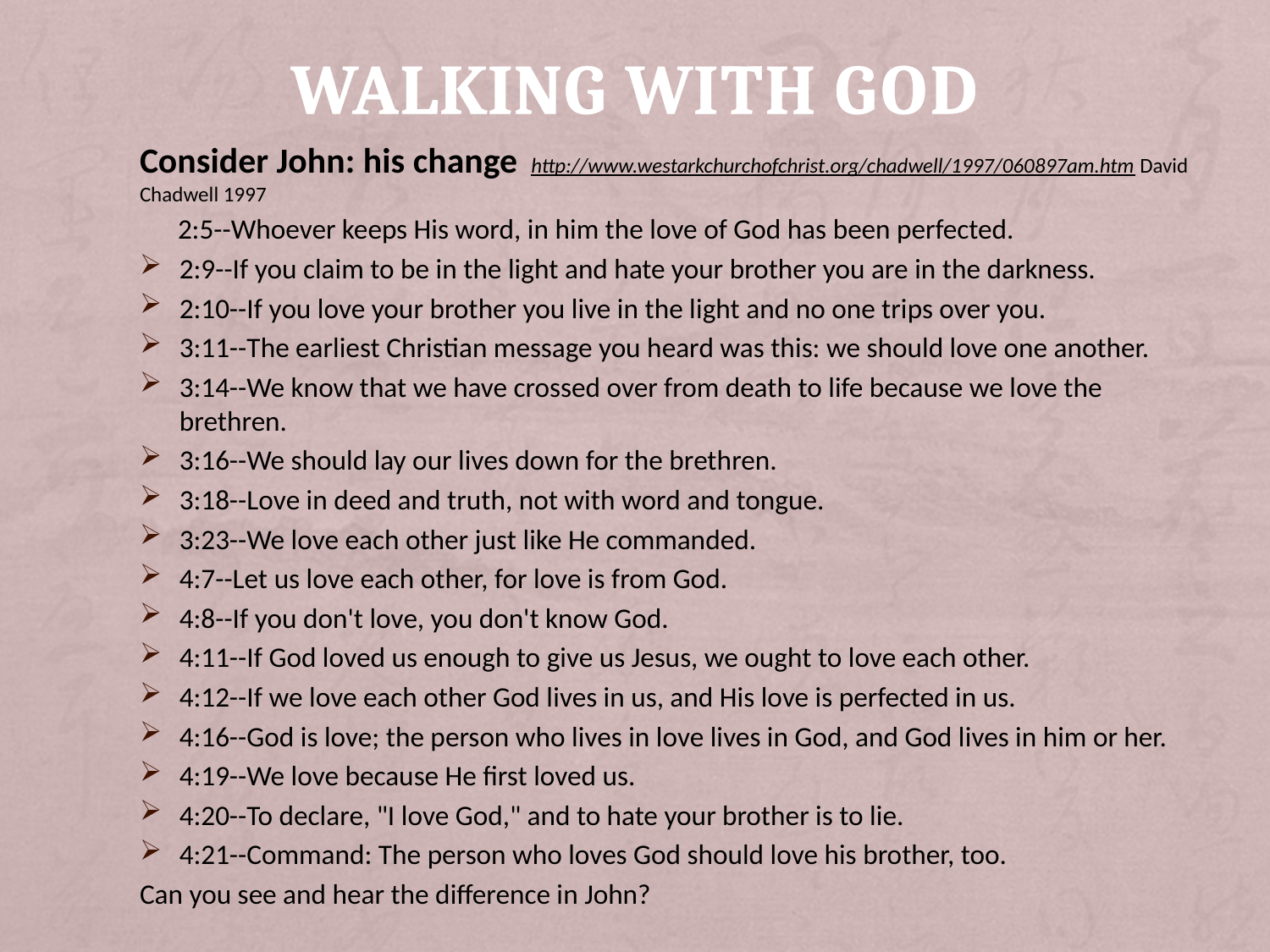

# WALKING WITH GOD
Consider John: his change  http://www.westarkchurchofchrist.org/chadwell/1997/060897am.htm David Chadwell 1997
                2:5--Whoever keeps His word, in him the love of God has been perfected.
2:9--If you claim to be in the light and hate your brother you are in the darkness.
2:10--If you love your brother you live in the light and no one trips over you.
3:11--The earliest Christian message you heard was this: we should love one another.
3:14--We know that we have crossed over from death to life because we love the brethren.
3:16--We should lay our lives down for the brethren.
3:18--Love in deed and truth, not with word and tongue.
3:23--We love each other just like He commanded.
4:7--Let us love each other, for love is from God.
4:8--If you don't love, you don't know God.
4:11--If God loved us enough to give us Jesus, we ought to love each other.
4:12--If we love each other God lives in us, and His love is perfected in us.
4:16--God is love; the person who lives in love lives in God, and God lives in him or her.
4:19--We love because He first loved us.
4:20--To declare, "I love God," and to hate your brother is to lie.
4:21--Command: The person who loves God should love his brother, too.
Can you see and hear the difference in John?